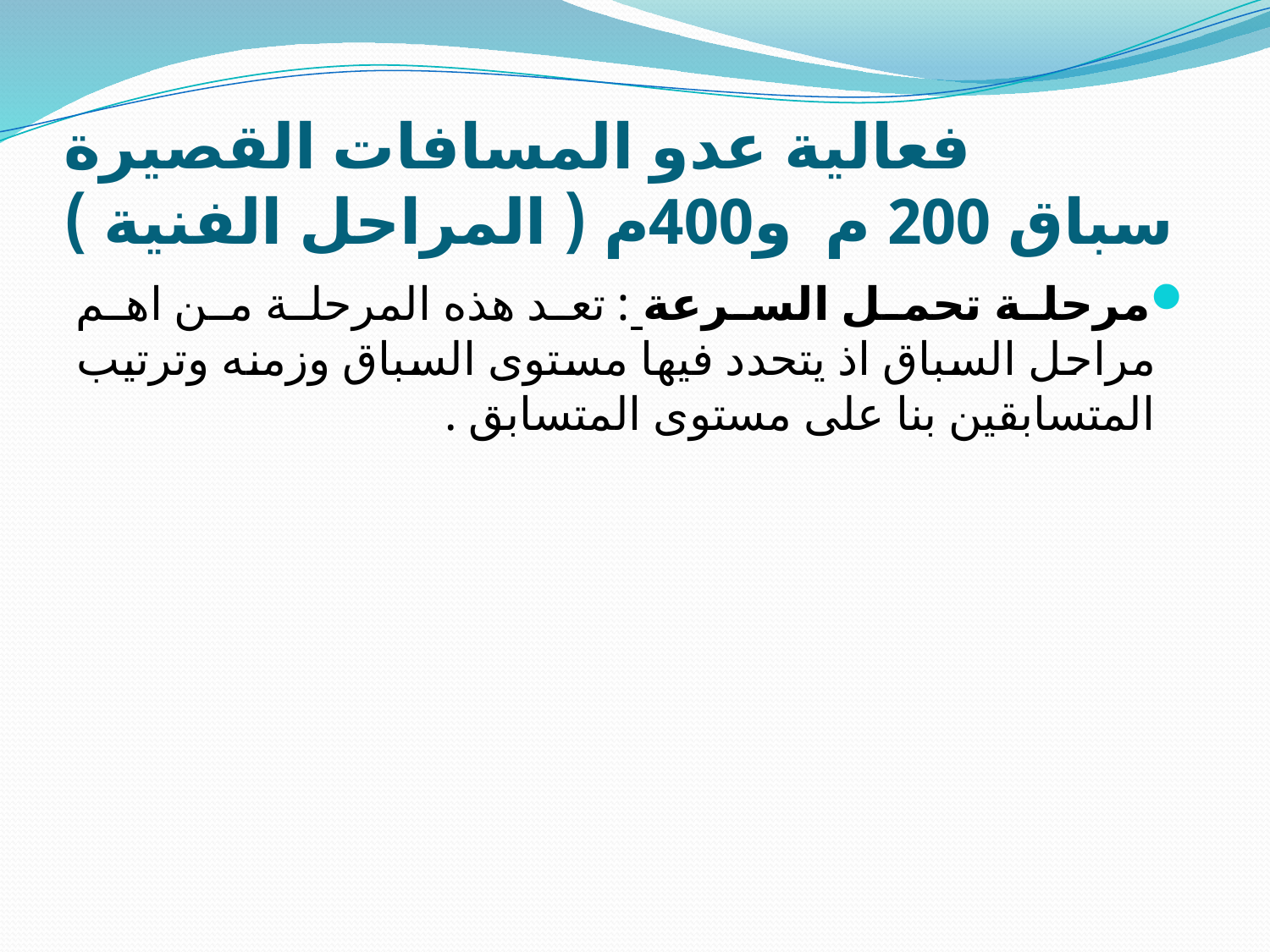

# فعالية عدو المسافات القصيرة سباق 200 م  و400م ( المراحل الفنية )
مرحلة تحمل السرعة : تعد هذه المرحلة من اهم مراحل السباق اذ يتحدد فيها مستوى السباق وزمنه وترتيب المتسابقين بنا على مستوى المتسابق .